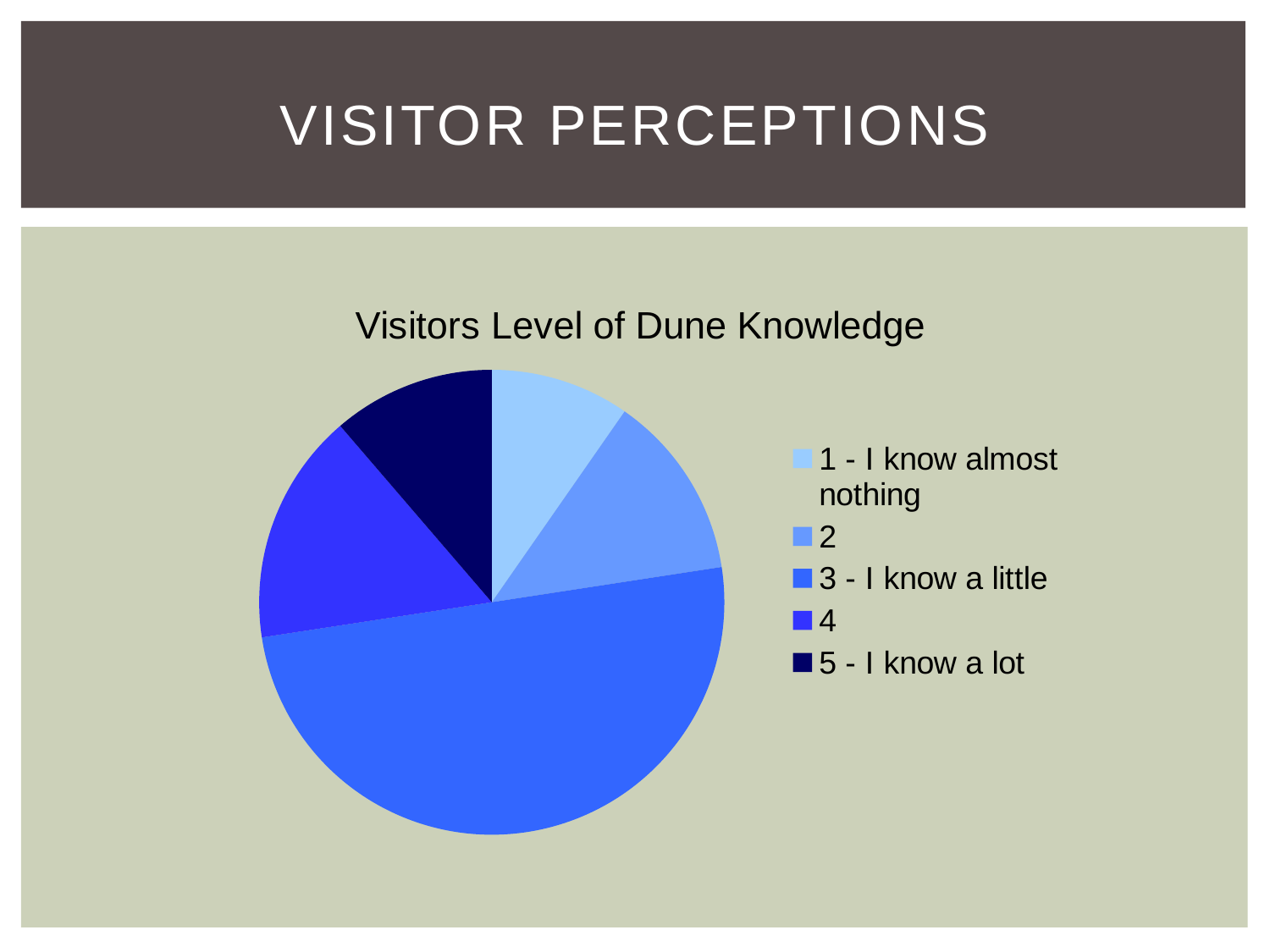

# Visitor Perceptions

### Chart: Visitors Level of Dune Knowledge

| Category |  |
|---|---|
| 1 - I know almost nothing | 6.0 |
| 2 | 8.0 |
| 3 - I know a little | 31.0 |
| 4 | 10.0 |
| 5 - I know a lot | 7.0 |